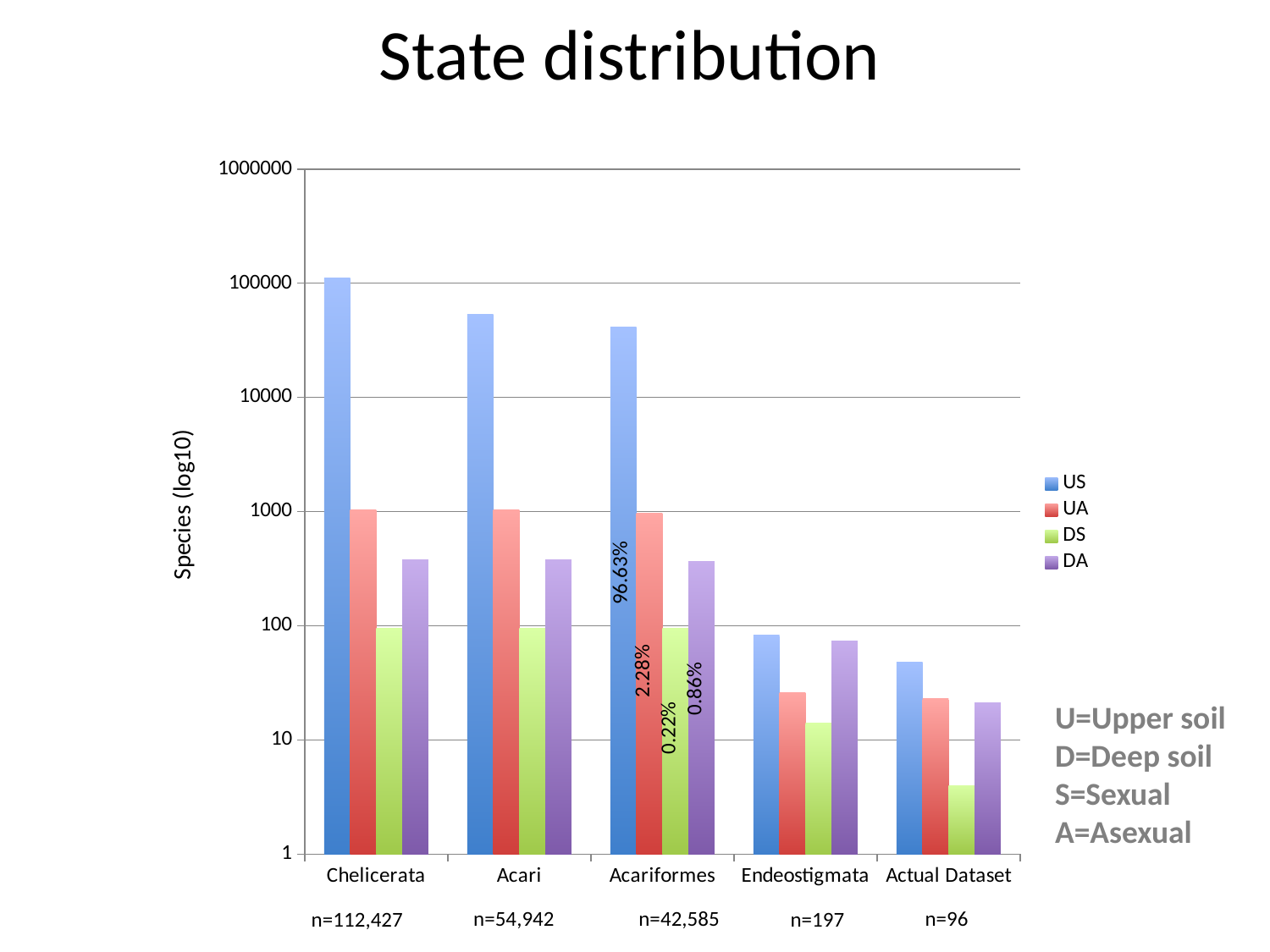

# State distribution

### Chart

| Category | US | UA | DS | DA |
|---|---|---|---|---|
| Chelicerata | 110920.0 | 1034.0 | 95.0 | 378.0 |
| Acari | 53435.0 | 1034.0 | 95.0 | 378.0 |
| Acariformes | 41152.0 | 970.0 | 95.0 | 368.0 |
| Endeostigmata | 83.0 | 26.0 | 14.0 | 74.0 |
| Actual Dataset | 48.0 | 23.0 | 4.0 | 21.0 |
| Lineage | US | UA | DS | DA | total |
| --- | --- | --- | --- | --- | --- |
| Chelicerata | 98.66 | 0.92 | 0.08 | 0.34 | 112,427 |
| Acari | 97.26 | 1.88 | 0.17 | 0.69 | 54,942 |
| Acariformes | 96.63 | 2.28 | 0.22 | 0.86 | 42,585 |
| Endeostigmata | 42.13 | 13.2 | 7.11 | 37.56 | 197 |

Species (log10)
96.63%

2.28%
0.86%
U=Upper soil
D=Deep soil
S=Sexual
A=Asexual
0.22%
n=54,942
n=42,585
n=96
n=112,427
n=197